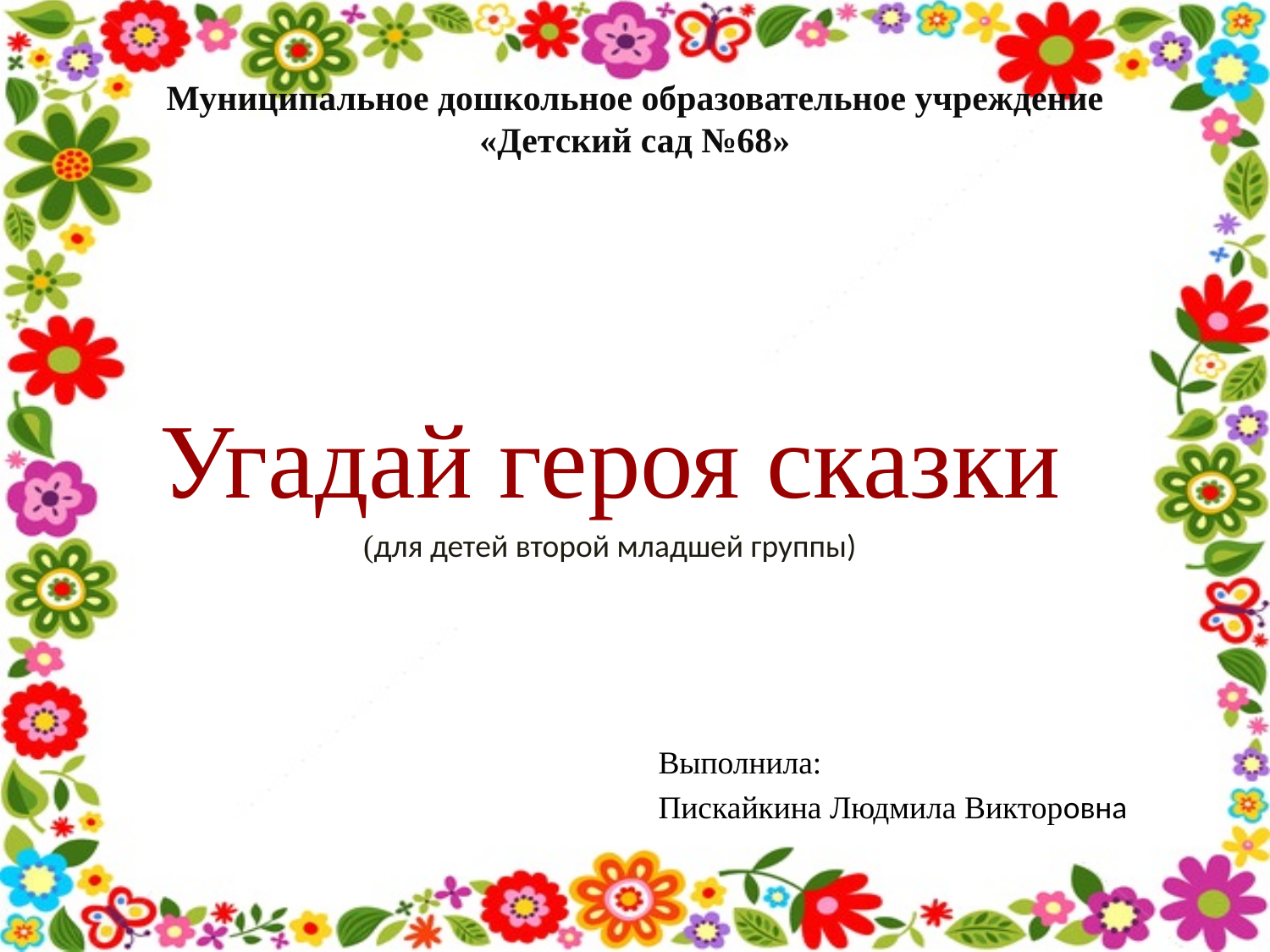

# Муниципальное дошкольное образовательное учреждение «Детский сад №68»
Угадай героя сказки
(для детей второй младшей группы)
Выполнила:
Пискайкина Людмила Викторовна